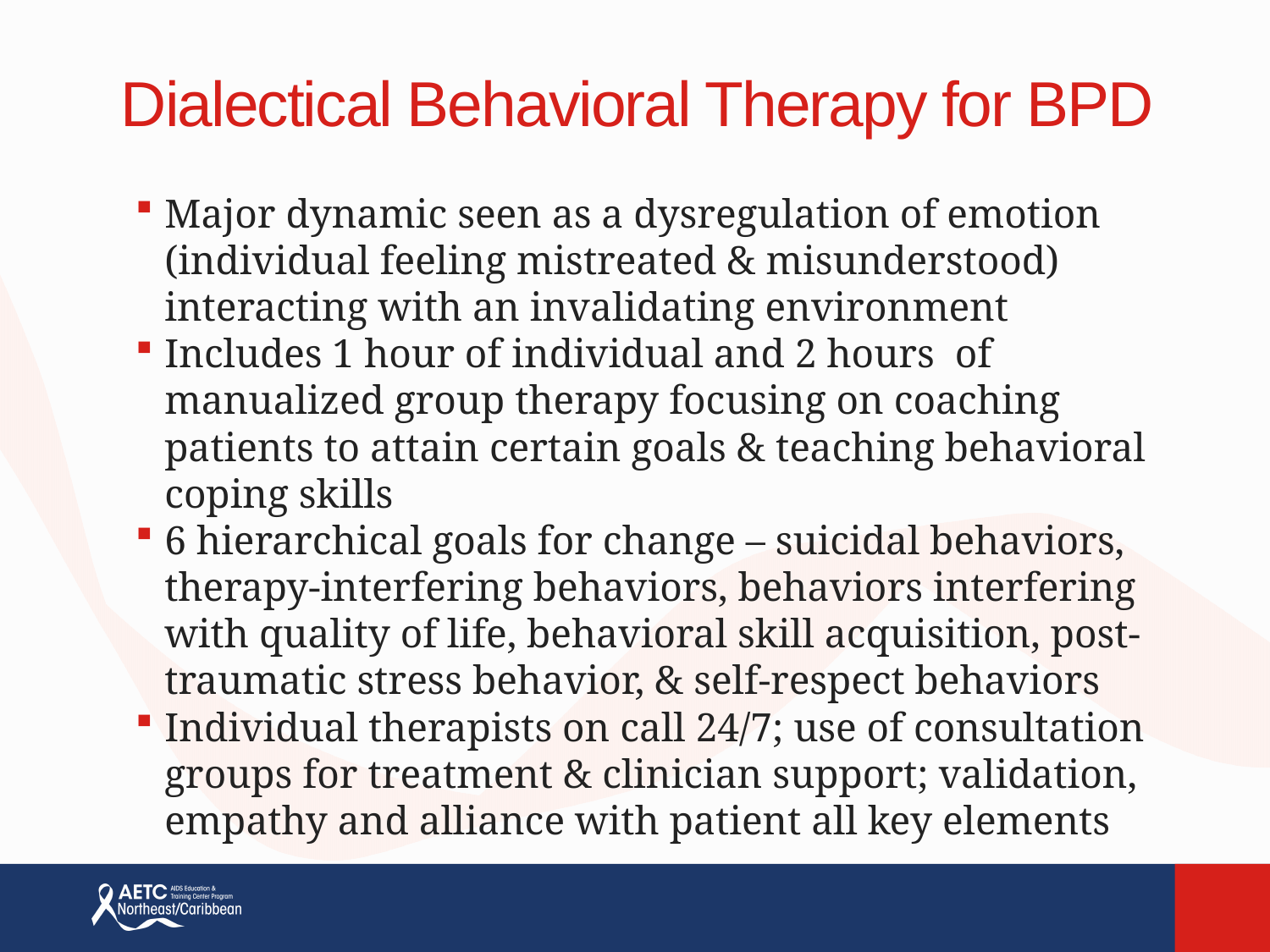

# Dialectical Behavioral Therapy for BPD
Major dynamic seen as a dysregulation of emotion (individual feeling mistreated & misunderstood) interacting with an invalidating environment
Includes 1 hour of individual and 2 hours  of manualized group therapy focusing on coaching patients to attain certain goals & teaching behavioral coping skills
6 hierarchical goals for change – suicidal behaviors, therapy-interfering behaviors, behaviors interfering with quality of life, behavioral skill acquisition, post- traumatic stress behavior, & self-respect behaviors
Individual therapists on call 24/7; use of consultation groups for treatment & clinician support; validation,  empathy and alliance with patient all key elements